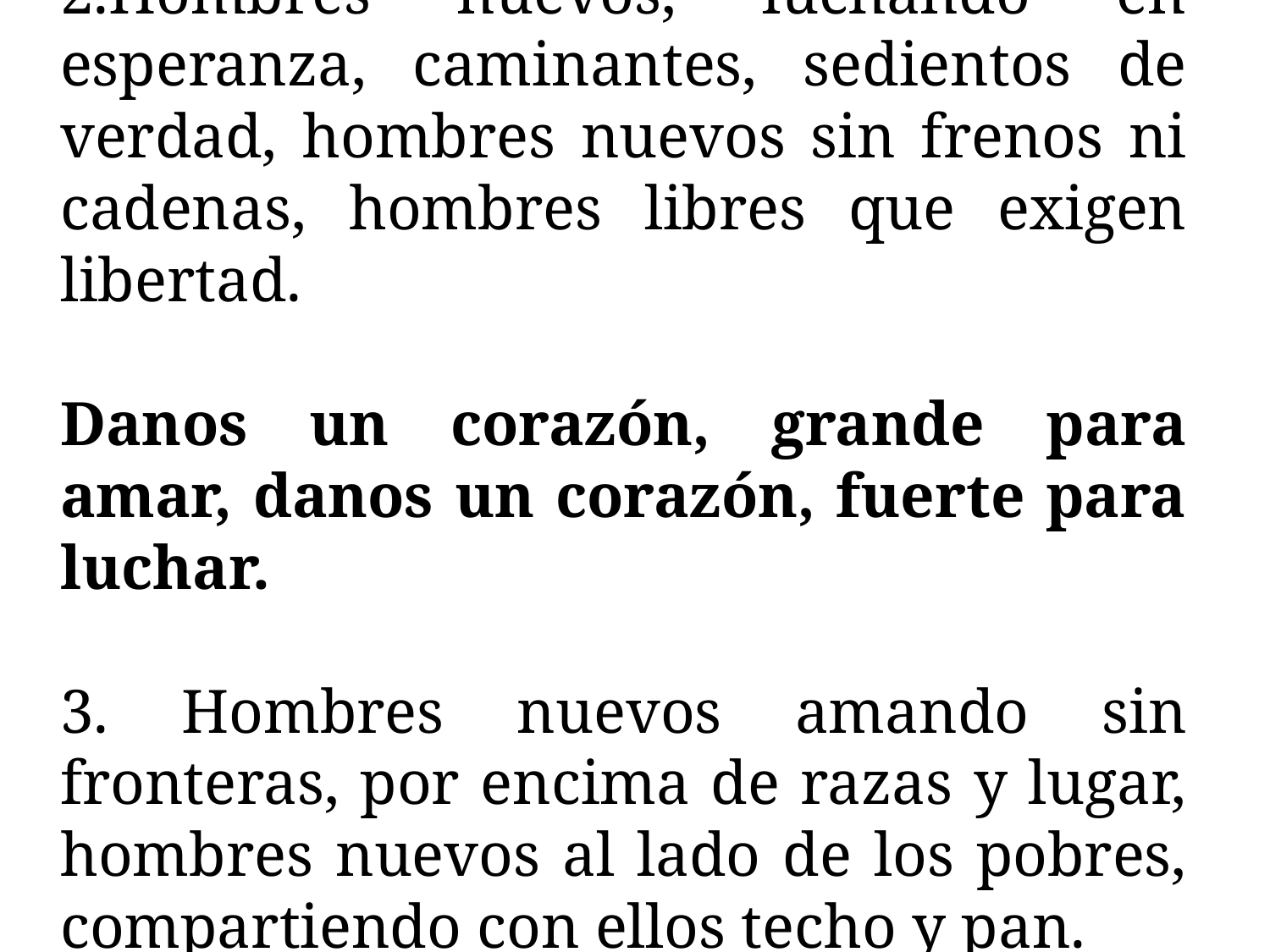

2.Hombres nuevos, luchando en esperanza, caminantes, sedientos de verdad, hombres nuevos sin frenos ni cadenas, hombres libres que exigen libertad.
Danos un corazón, grande para amar, danos un corazón, fuerte para luchar.
3. Hombres nuevos amando sin fronteras, por encima de razas y lugar, hombres nuevos al lado de los pobres, compartiendo con ellos techo y pan.